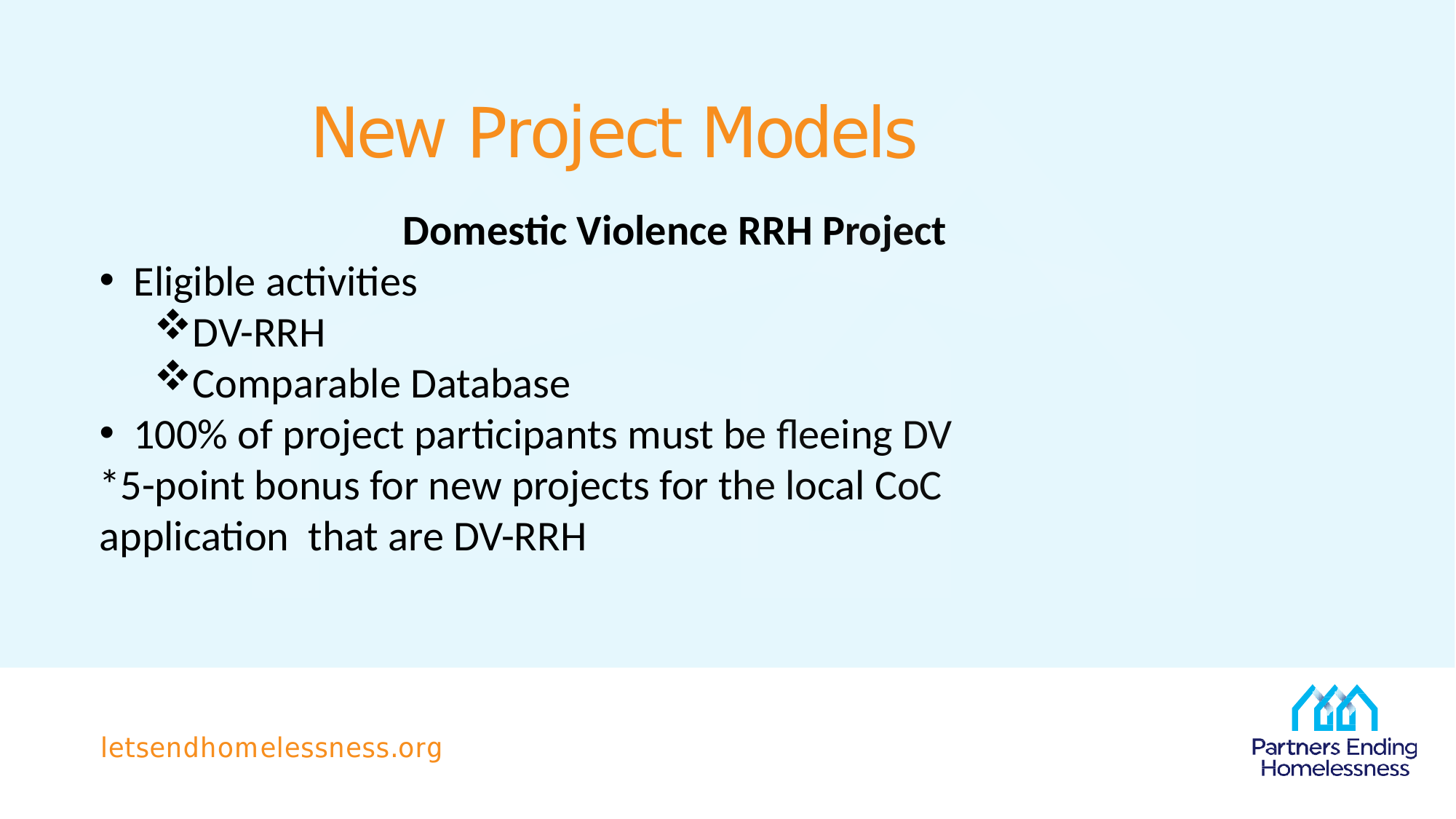

# New Project Models

Domestic Violence RRH Project
Eligible activities
DV-RRH
Comparable Database
100% of project participants must be fleeing DV
*5-point bonus for new projects for the local CoC application  that are DV-RRH

letsendhomelessness.org